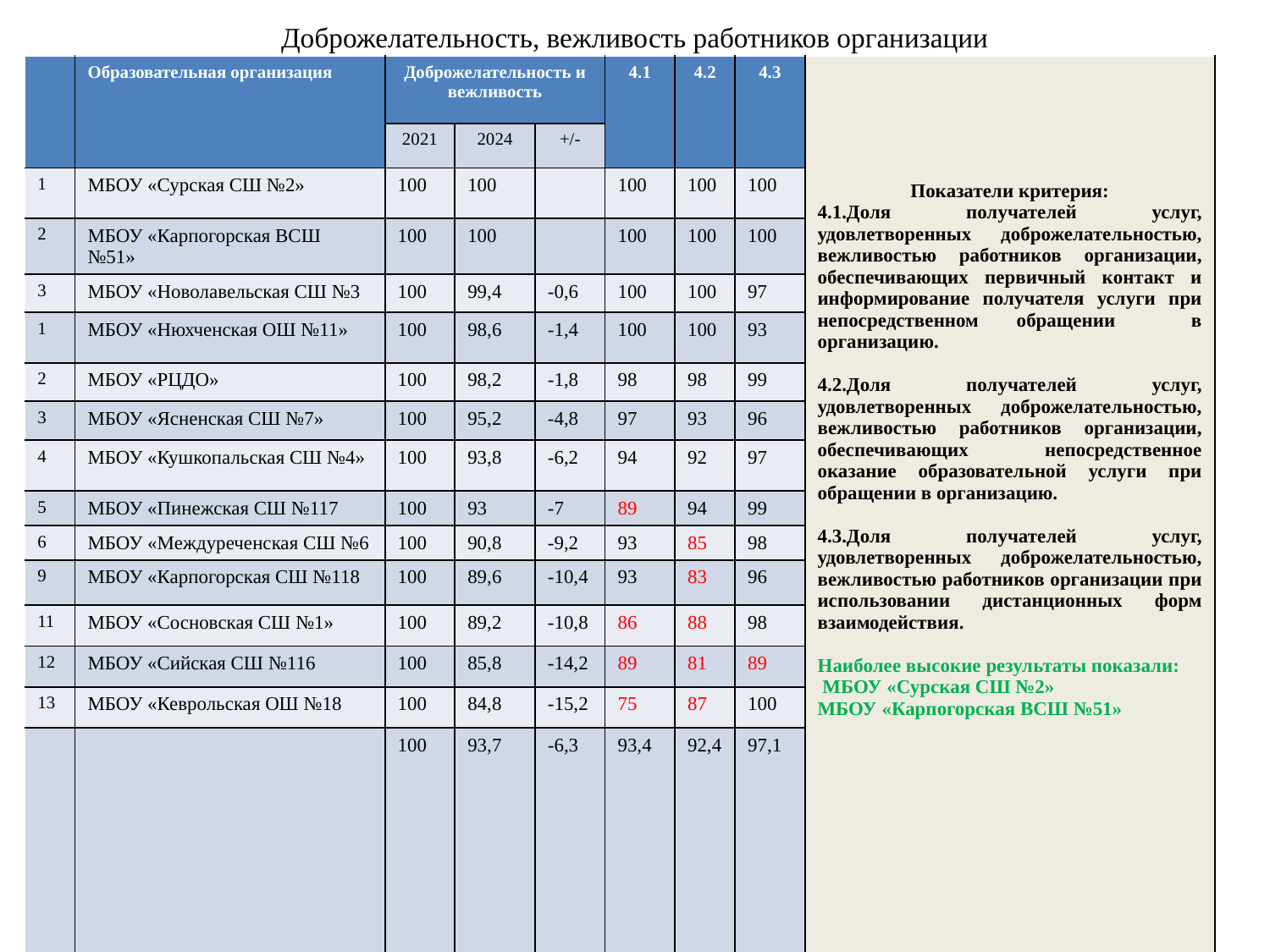

# Доброжелательность, вежливость работников организации
|  | Образовательная организация | Доброжелательность и вежливость |  |  | 4.1 | 4.2 | 4.3 | Показатели критерия: 4.1.Доля получателей услуг, удовлетворенных доброжелательностью, вежливостью работников организации, обеспечивающих первичный контакт и информирование получателя услуги при непосредственном обращении в организацию. 4.2.Доля получателей услуг, удовлетворенных доброжелательностью, вежливостью работников организации, обеспечивающих непосредственное оказание образовательной услуги при обращении в организацию. 4.3.Доля получателей услуг, удовлетворенных доброжелательностью, вежливостью работников организации при использовании дистанционных форм взаимодействия. Наиболее высокие результаты показали: МБОУ «Сурская СШ №2» МБОУ «Карпогорская ВСШ №51» |
| --- | --- | --- | --- | --- | --- | --- | --- | --- |
|  |  | 2021 | 2024 | +/- |  |  |  |  |
| 1 | МБОУ «Сурская СШ №2» | 100 | 100 |  | 100 | 100 | 100 |  |
| 2 | МБОУ «Карпогорская ВСШ №51» | 100 | 100 |  | 100 | 100 | 100 |  |
| 3 | МБОУ «Новолавельская СШ №3 | 100 | 99,4 | -0,6 | 100 | 100 | 97 |  |
| 1 | МБОУ «Нюхченская ОШ №11» | 100 | 98,6 | -1,4 | 100 | 100 | 93 |  |
| 2 | МБОУ «РЦДО» | 100 | 98,2 | -1,8 | 98 | 98 | 99 |  |
| 3 | МБОУ «Ясненская СШ №7» | 100 | 95,2 | -4,8 | 97 | 93 | 96 |  |
| 4 | МБОУ «Кушкопальская СШ №4» | 100 | 93,8 | -6,2 | 94 | 92 | 97 |  |
| 5 | МБОУ «Пинежская СШ №117 | 100 | 93 | -7 | 89 | 94 | 99 |  |
| 6 | МБОУ «Междуреченская СШ №6 | 100 | 90,8 | -9,2 | 93 | 85 | 98 |  |
| 9 | МБОУ «Карпогорская СШ №118 | 100 | 89,6 | -10,4 | 93 | 83 | 96 |  |
| 11 | МБОУ «Сосновская СШ №1» | 100 | 89,2 | -10,8 | 86 | 88 | 98 |  |
| 12 | МБОУ «Сийская СШ №116 | 100 | 85,8 | -14,2 | 89 | 81 | 89 |  |
| 13 | МБОУ «Кеврольская ОШ №18 | 100 | 84,8 | -15,2 | 75 | 87 | 100 |  |
|  |  | 100 | 93,7 | -6,3 | 93,4 | 92,4 | 97,1 |  |